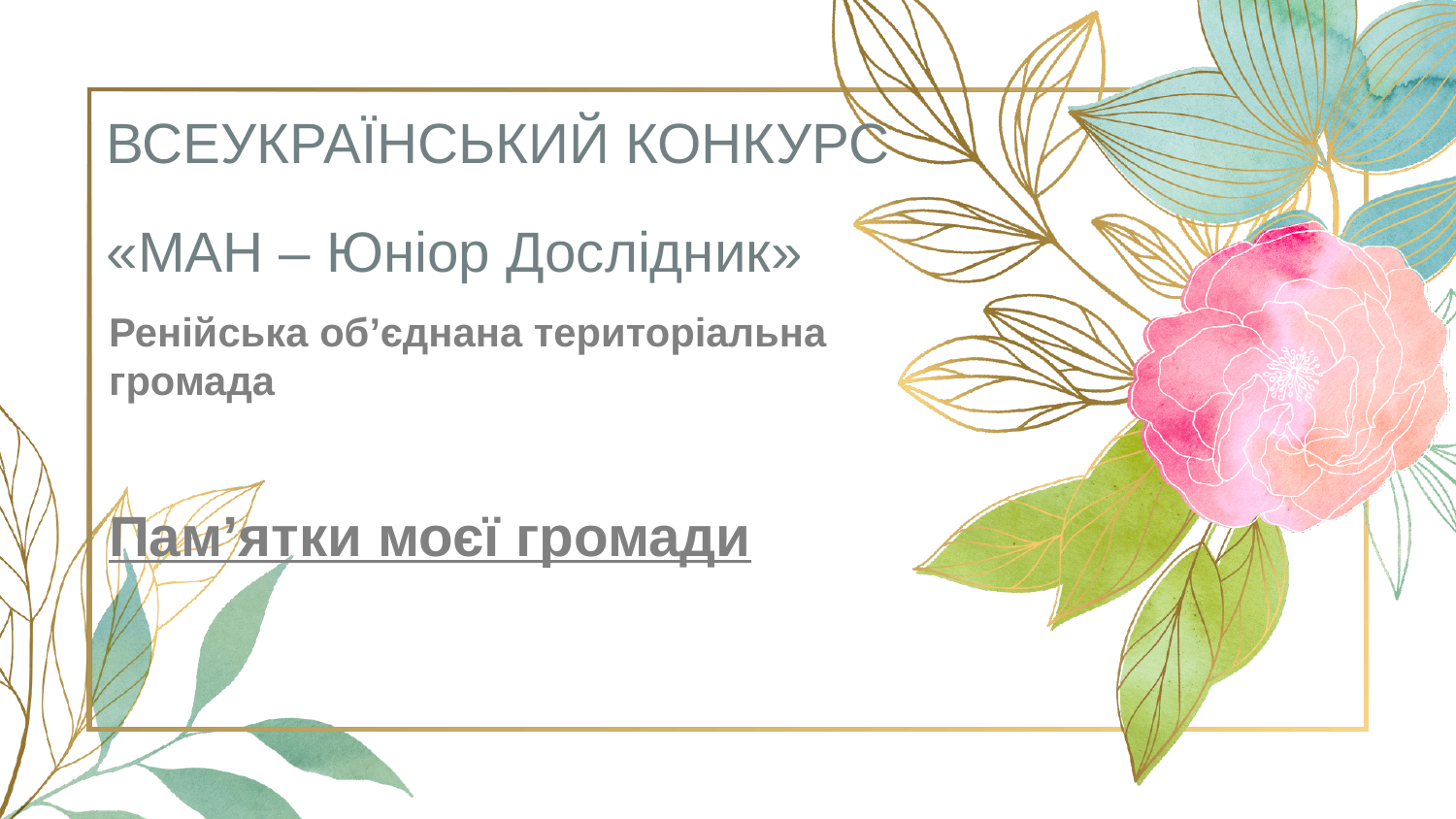

# ВСЕУКРАЇНСЬКИЙ КОНКУРС «МАН – Юніор Дослідник»
Ренійська об’єднана територіальна громада

Пам’ятки моєї громади